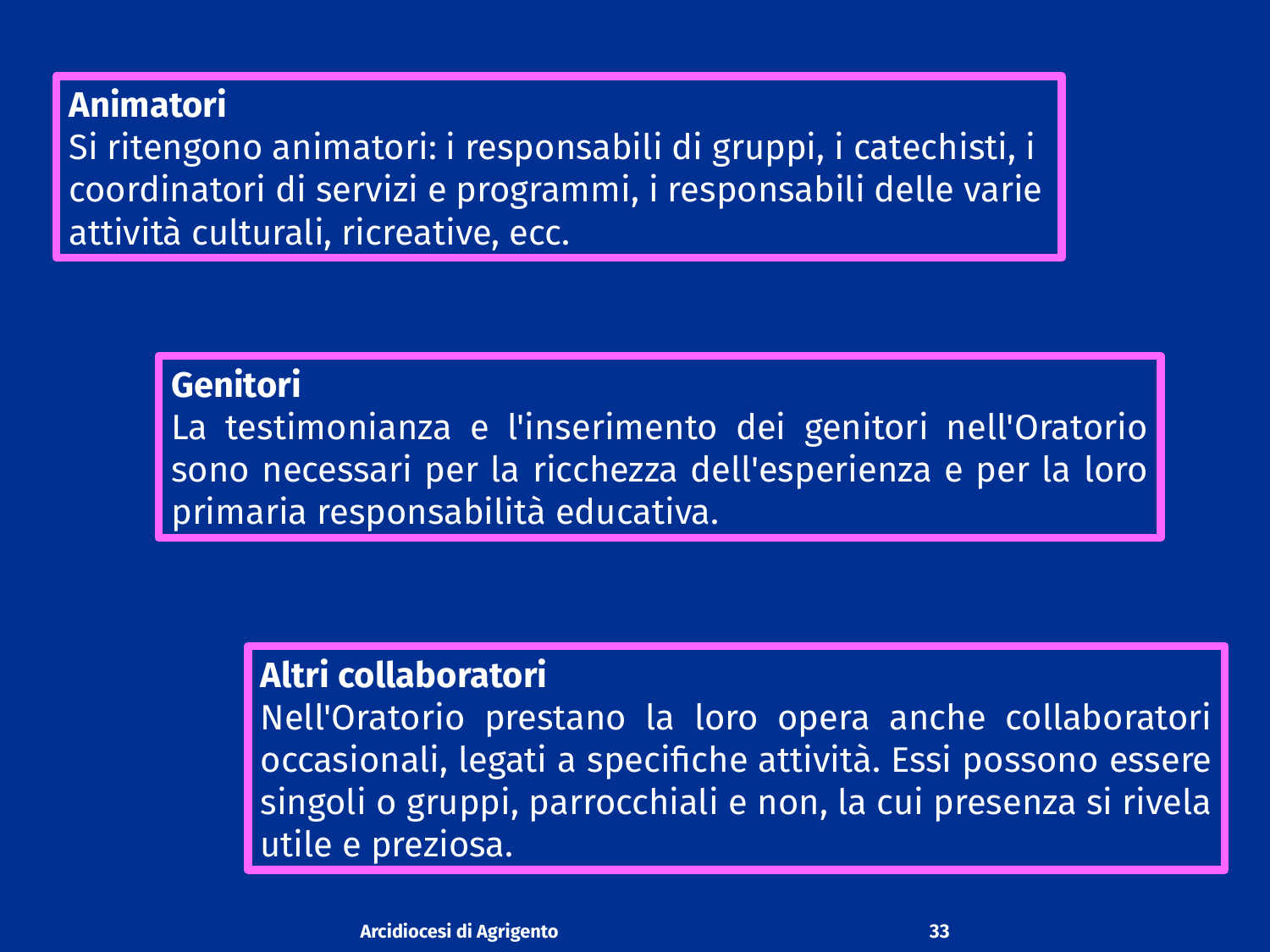

Animatori
Si ritengono animatori: i responsabili di gruppi, i catechisti, i coordinatori di servizi e programmi, i responsabili delle varie attività culturali, ricreative, ecc.
Genitori
La testimonianza e l'inserimento dei genitori nell'Oratorio sono necessari per la ricchezza dell'esperienza e per la loro primaria responsabilità educativa.
Altri collaboratori
Nell'Oratorio prestano la loro opera anche collaboratori occasionali, legati a specifiche attività. Essi possono essere singoli o gruppi, parrocchiali e non, la cui presenza si rivela utile e preziosa.
33
Arcidiocesi di Agrigento